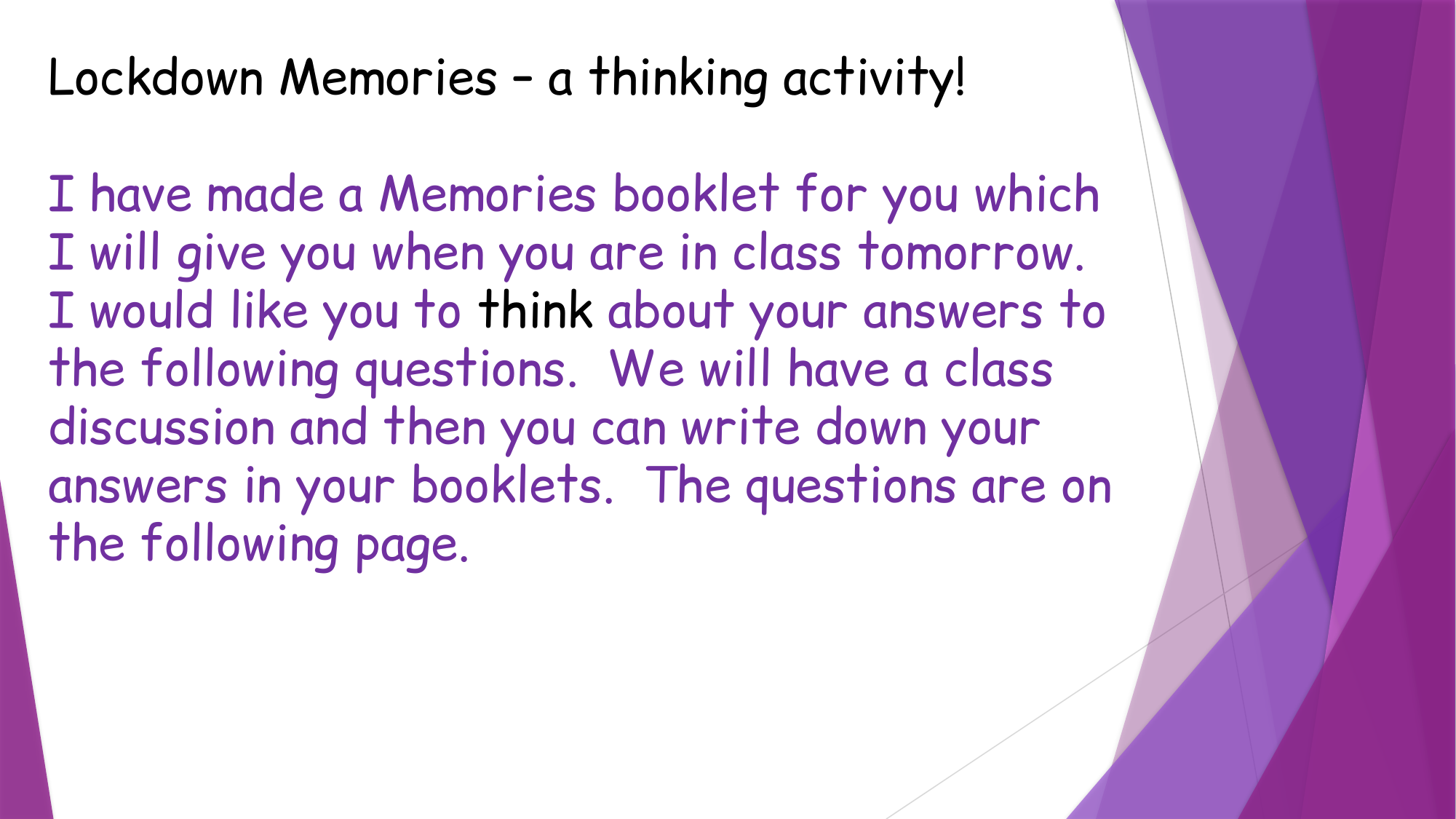

Lockdown Memories – a thinking activity!

I have made a Memories booklet for you which I will give you when you are in class tomorrow.  I would like you to think about your answers to the following questions.  We will have a class discussion and then you can write down your answers in your booklets.  The questions are on the following page.